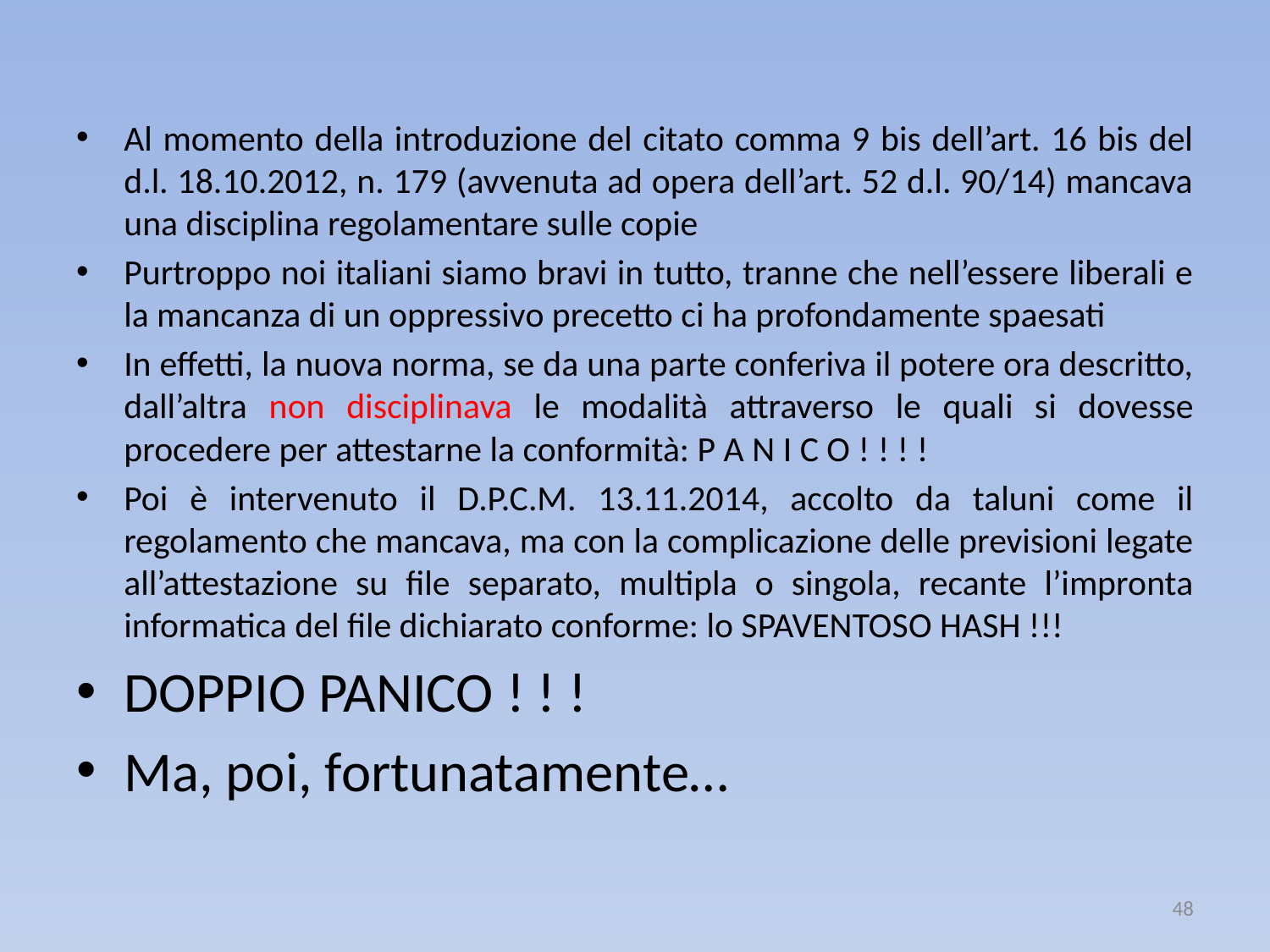

Al momento della introduzione del citato comma 9 bis dell’art. 16 bis del d.l. 18.10.2012, n. 179 (avvenuta ad opera dell’art. 52 d.l. 90/14) mancava una disciplina regolamentare sulle copie
Purtroppo noi italiani siamo bravi in tutto, tranne che nell’essere liberali e la mancanza di un oppressivo precetto ci ha profondamente spaesati
In effetti, la nuova norma, se da una parte conferiva il potere ora descritto, dall’altra non disciplinava le modalità attraverso le quali si dovesse procedere per attestarne la conformità: P A N I C O ! ! ! !
Poi è intervenuto il D.P.C.M. 13.11.2014, accolto da taluni come il regolamento che mancava, ma con la complicazione delle previsioni legate all’attestazione su file separato, multipla o singola, recante l’impronta informatica del file dichiarato conforme: lo SPAVENTOSO HASH !!!
DOPPIO PANICO ! ! !
Ma, poi, fortunatamente…
48